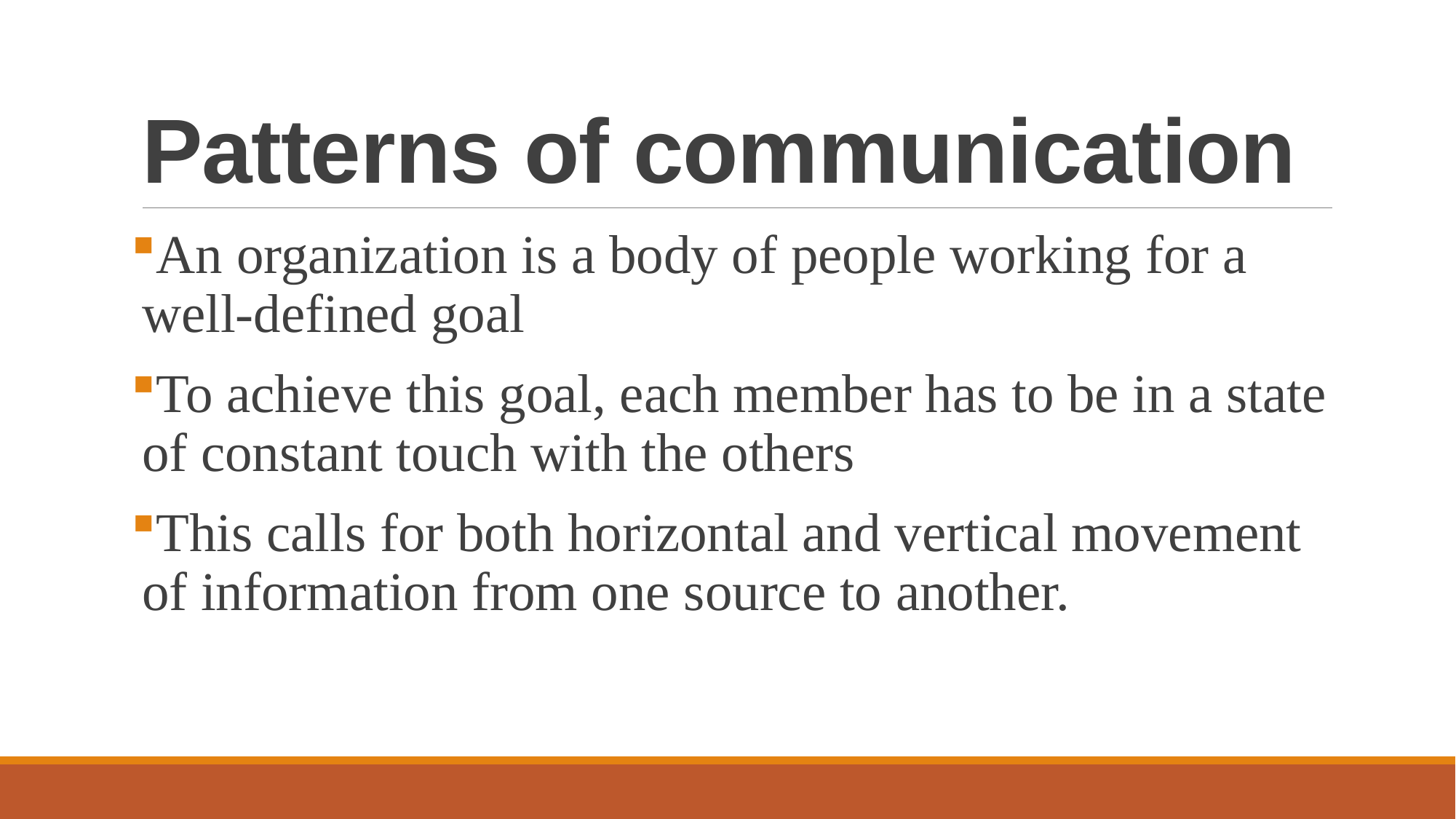

# Patterns of communication
An organization is a body of people working for a well-defined goal
To achieve this goal, each member has to be in a state of constant touch with the others
This calls for both horizontal and vertical movement of information from one source to another.